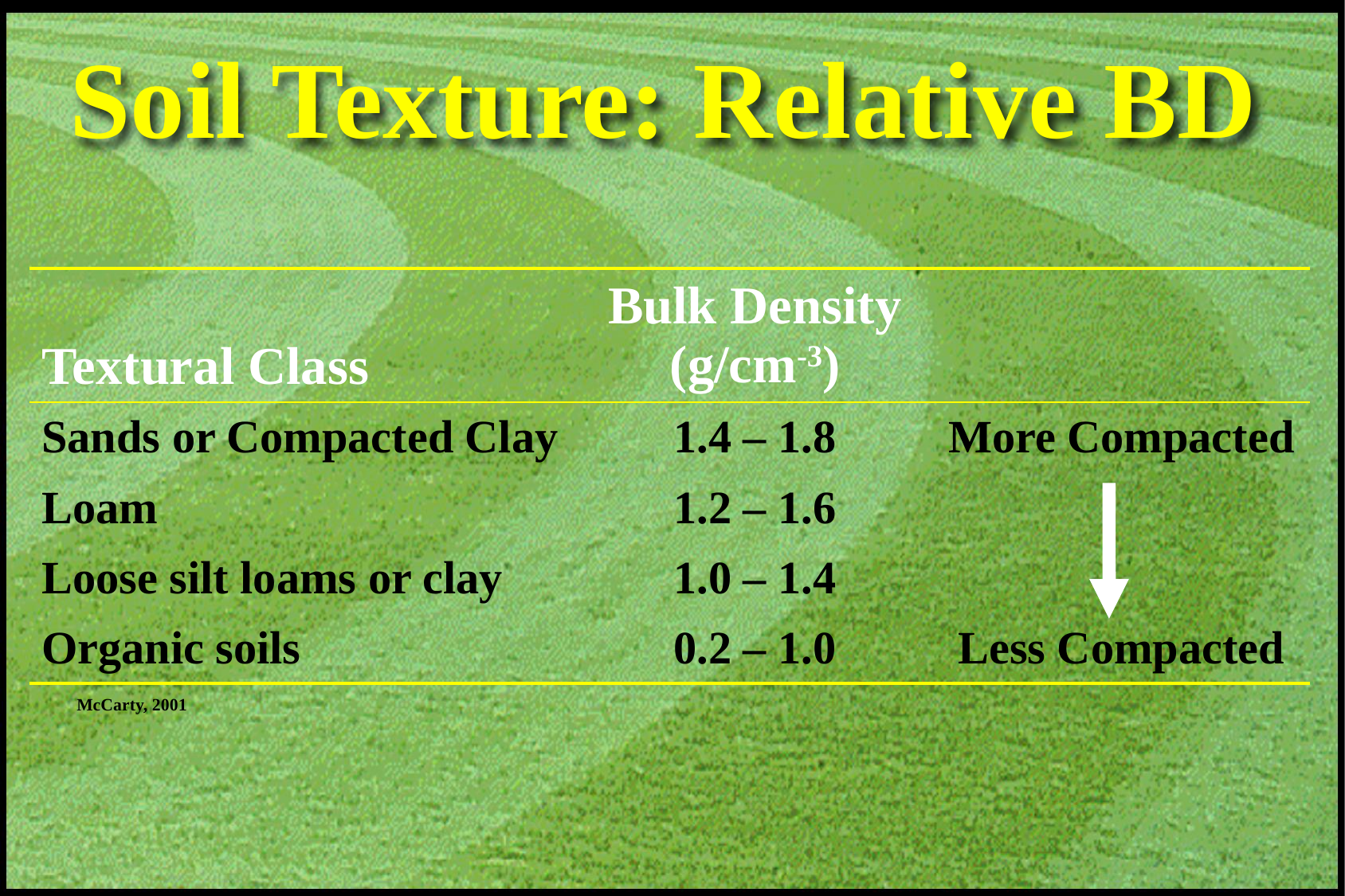

# Soil Texture: Relative BD
| Textural Class | Bulk Density (g/cm-3) |  |
| --- | --- | --- |
| Sands or Compacted Clay | 1.4 – 1.8 | More Compacted |
| Loam | 1.2 – 1.6 |  |
| Loose silt loams or clay | 1.0 – 1.4 |  |
| Organic soils | 0.2 – 1.0 | Less Compacted |

McCarty, 2001